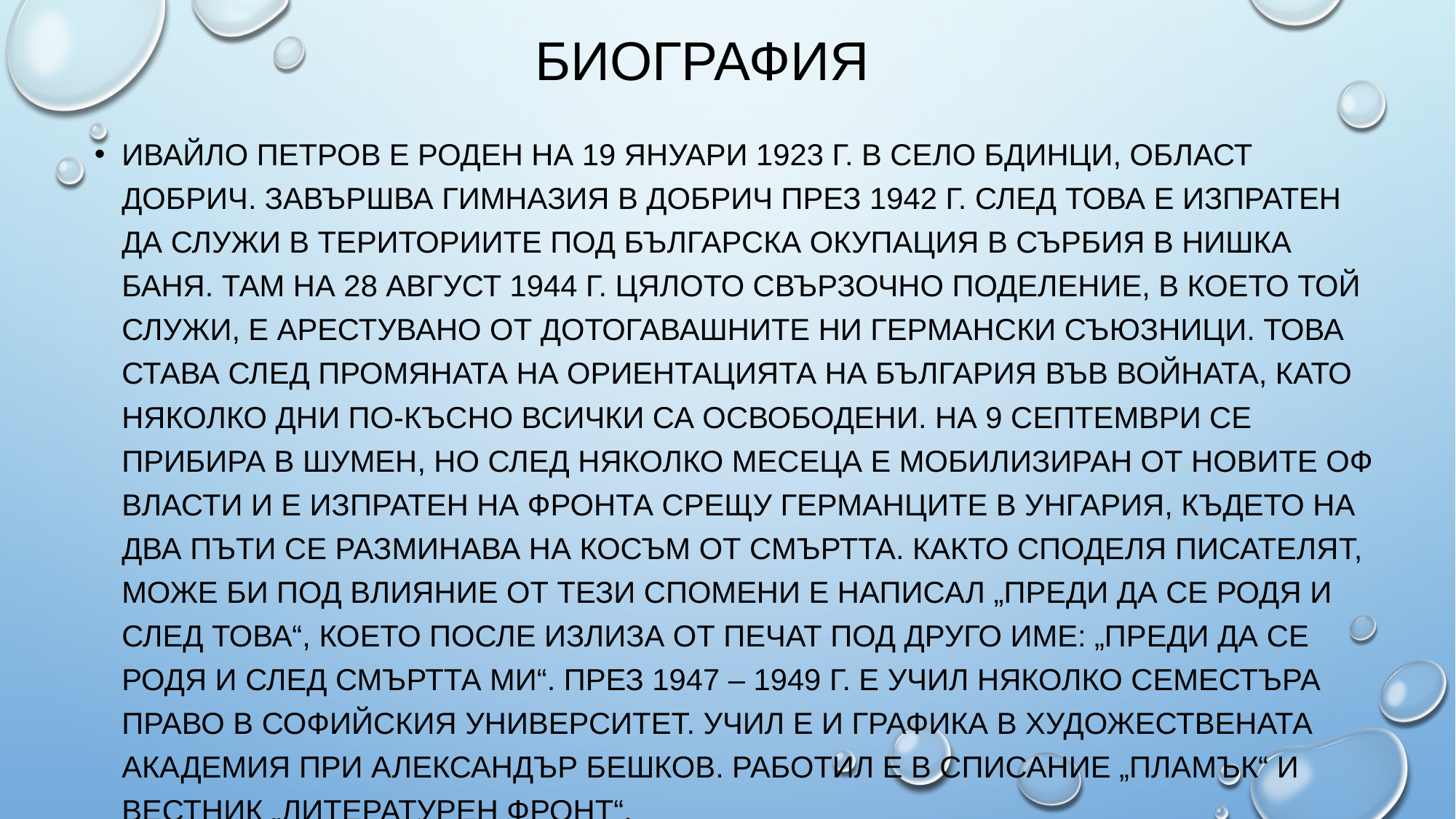

# Биография
Ивайло Петров е роден на 19 януари 1923 г. в село Бдинци, област Добрич. Завършва гимназия в Добрич през 1942 г. След това е изпратен да служи в териториите под българска окупация в Сърбия в Нишка Баня. Там на 28 август 1944 г. цялото свързочно поделение, в което той служи, е арестувано от дотогавашните ни германски съюзници. Това става след промяната на ориентацията на България във войната, като няколко дни по-късно всички са освободени. На 9 септември се прибира в Шумен, но след няколко месеца е мобилизиран от новите ОФ власти и е изпратен на фронта срещу германците в Унгария, където на два пъти се разминава на косъм от смъртта. Както споделя писателят, може би под влияние от тези спомени е написал „Преди да се родя и след това“, което после излиза от печат под друго име: „Преди да се родя и след смъртта ми“. През 1947 – 1949 г. е учил няколко семестъра право в Софийския университет. Учил е и графика в Художествената академия при Александър Бешков. Работил е в списание „Пламък“ и вестник „Литературен фронт“.